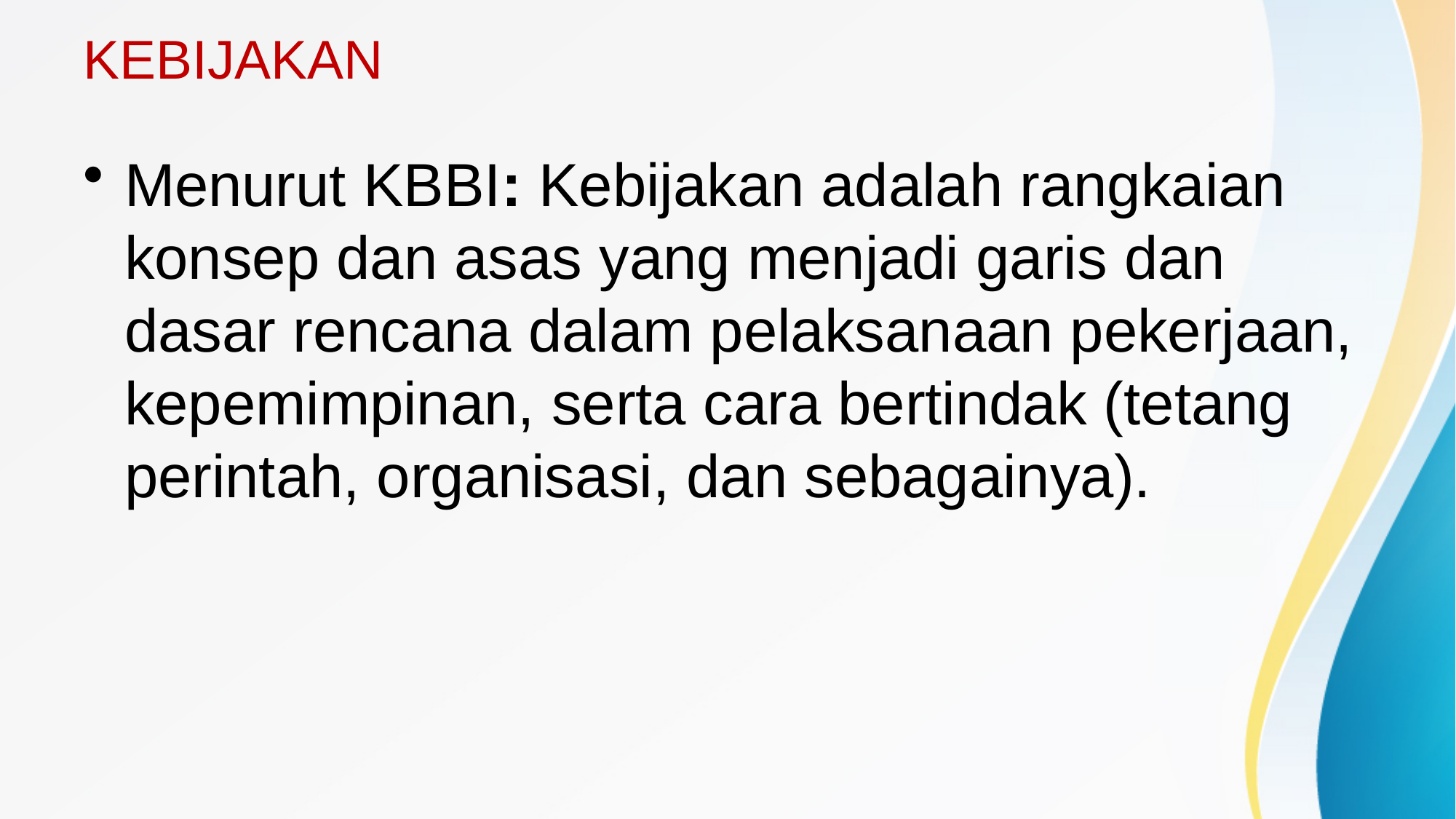

# KEBIJAKAN
Menurut KBBI: Kebijakan adalah rangkaian konsep dan asas yang menjadi garis dan dasar rencana dalam pelaksanaan pekerjaan, kepemimpinan, serta cara bertindak (tetang perintah, organisasi, dan sebagainya).